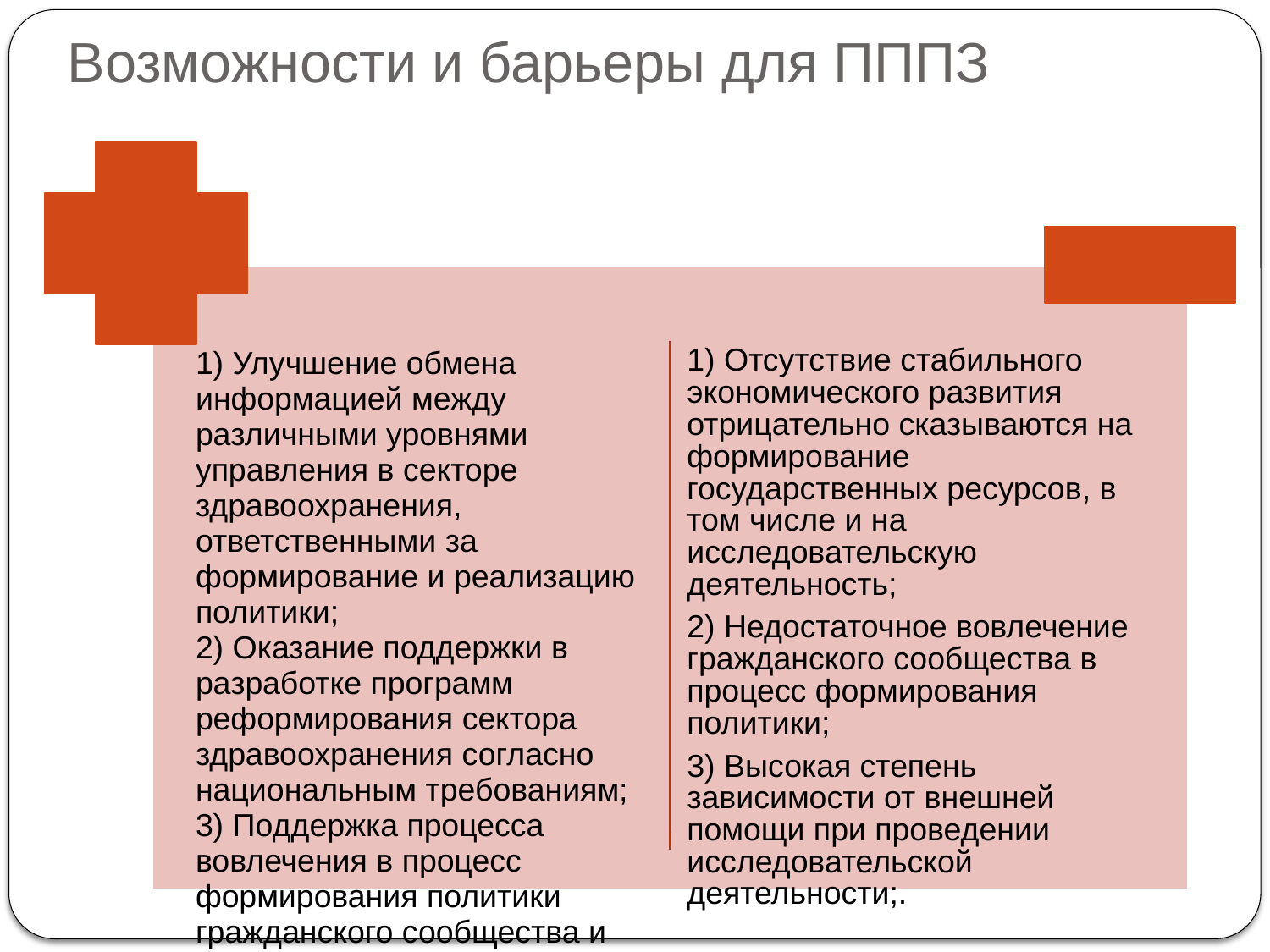

# Возможности и барьеры для ПППЗ
1) Улучшение обмена информацией между различными уровнями управления в секторе здравоохранения, ответственными за формирование и реализацию политики;
2) Оказание поддержки в разработке программ реформирования сектора здравоохранения согласно национальным требованиям;
1) Отсутствие стабильного экономического развития отрицательно сказываются на формирование государственных ресурсов, в том числе и на исследовательскую деятельность;
2) Недостаточное вовлечение гражданского сообщества в процесс формирования политики;
3) Высокая степень зависимости от внешней помощи при проведении исследовательской деятельности;.